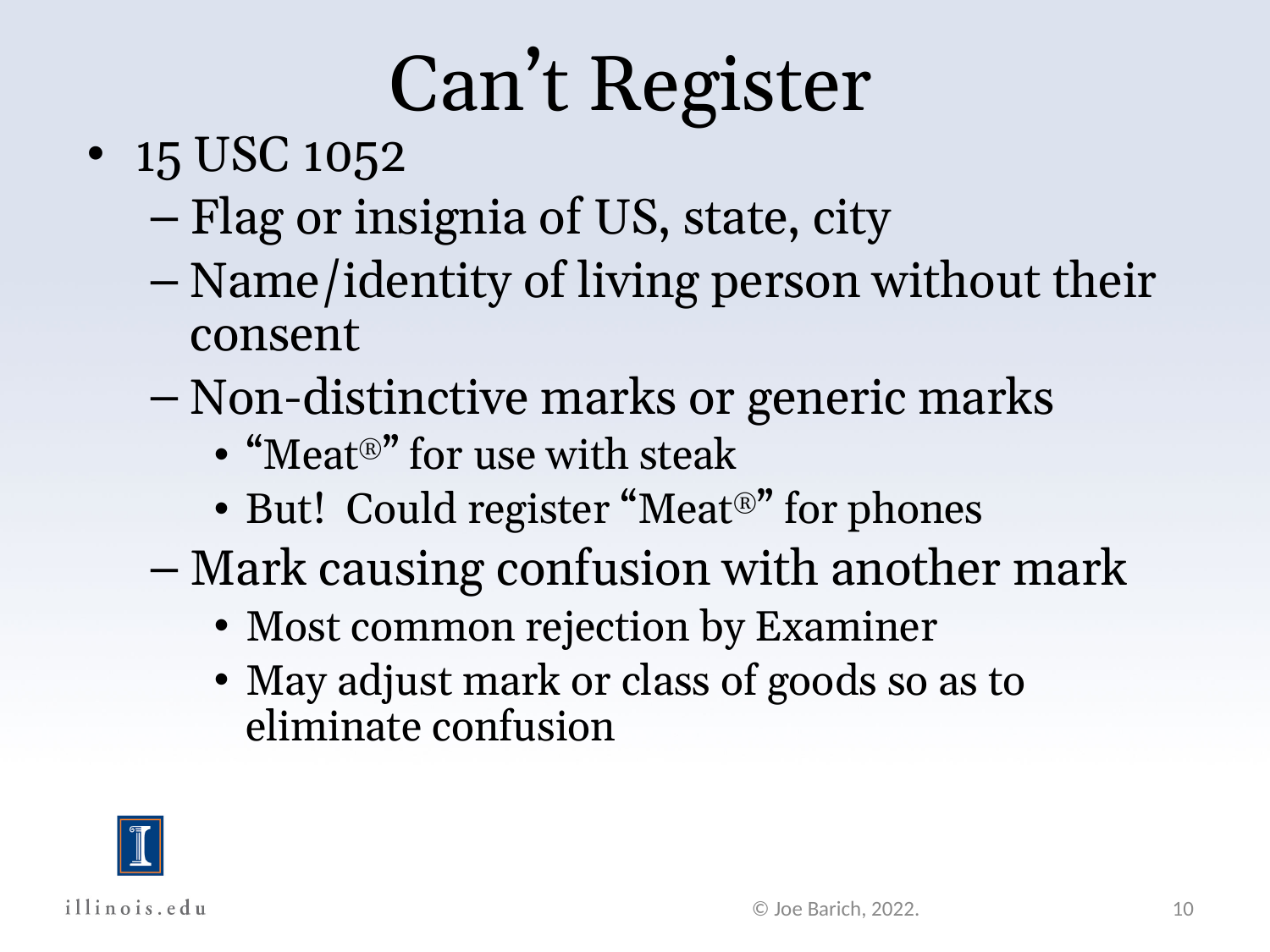

Can’t Register
15 USC 1052
Flag or insignia of US, state, city
Name/identity of living person without their consent
Non-distinctive marks or generic marks
“Meat®” for use with steak
But!  Could register “Meat®” for phones
Mark causing confusion with another mark
Most common rejection by Examiner
May adjust mark or class of goods so as to eliminate confusion
© Joe Barich, 2022.
10